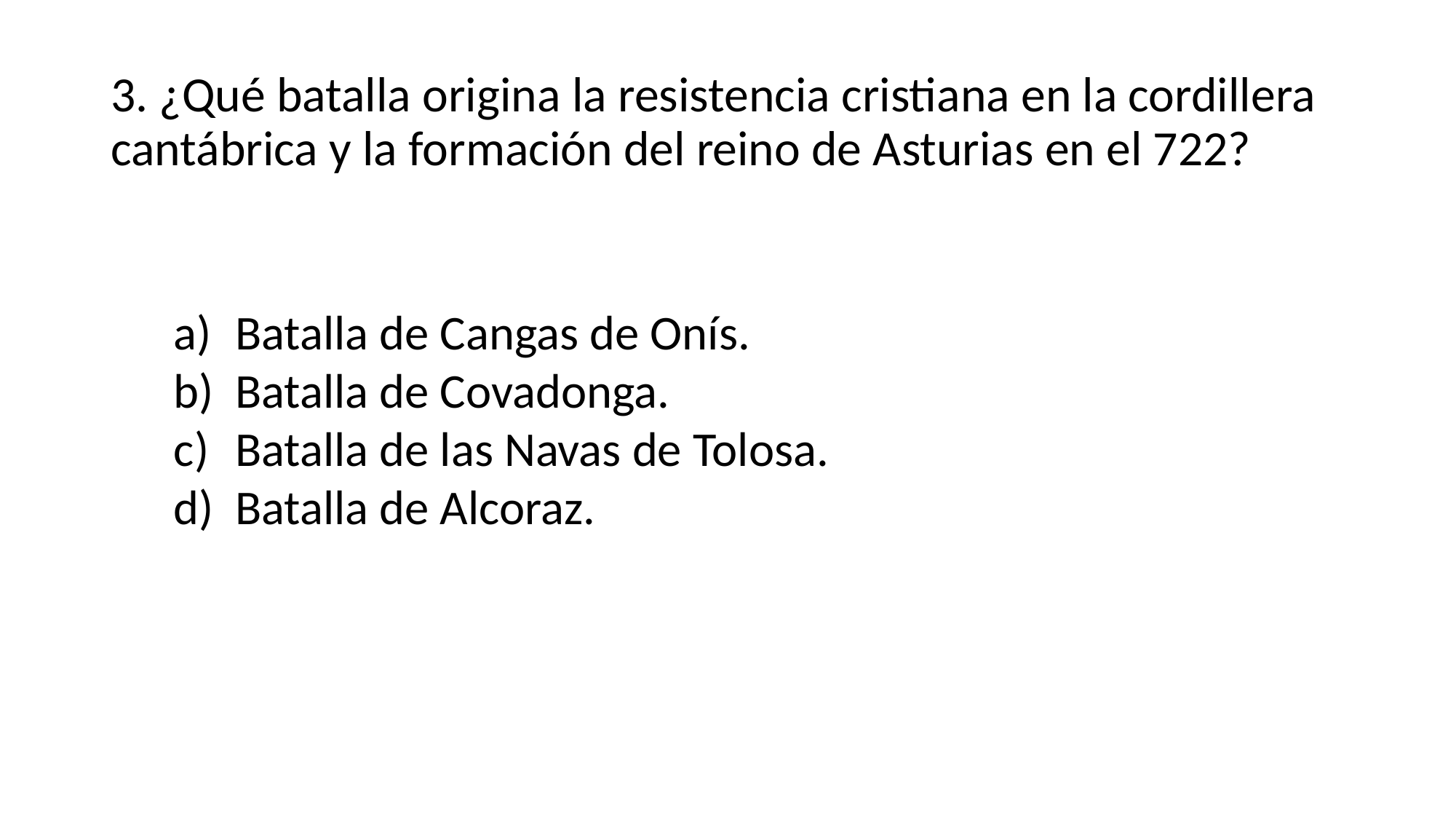

# 3. ¿Qué batalla origina la resistencia cristiana en la cordillera cantábrica y la formación del reino de Asturias en el 722?
Batalla de Cangas de Onís.
Batalla de Covadonga.
Batalla de las Navas de Tolosa.
Batalla de Alcoraz.